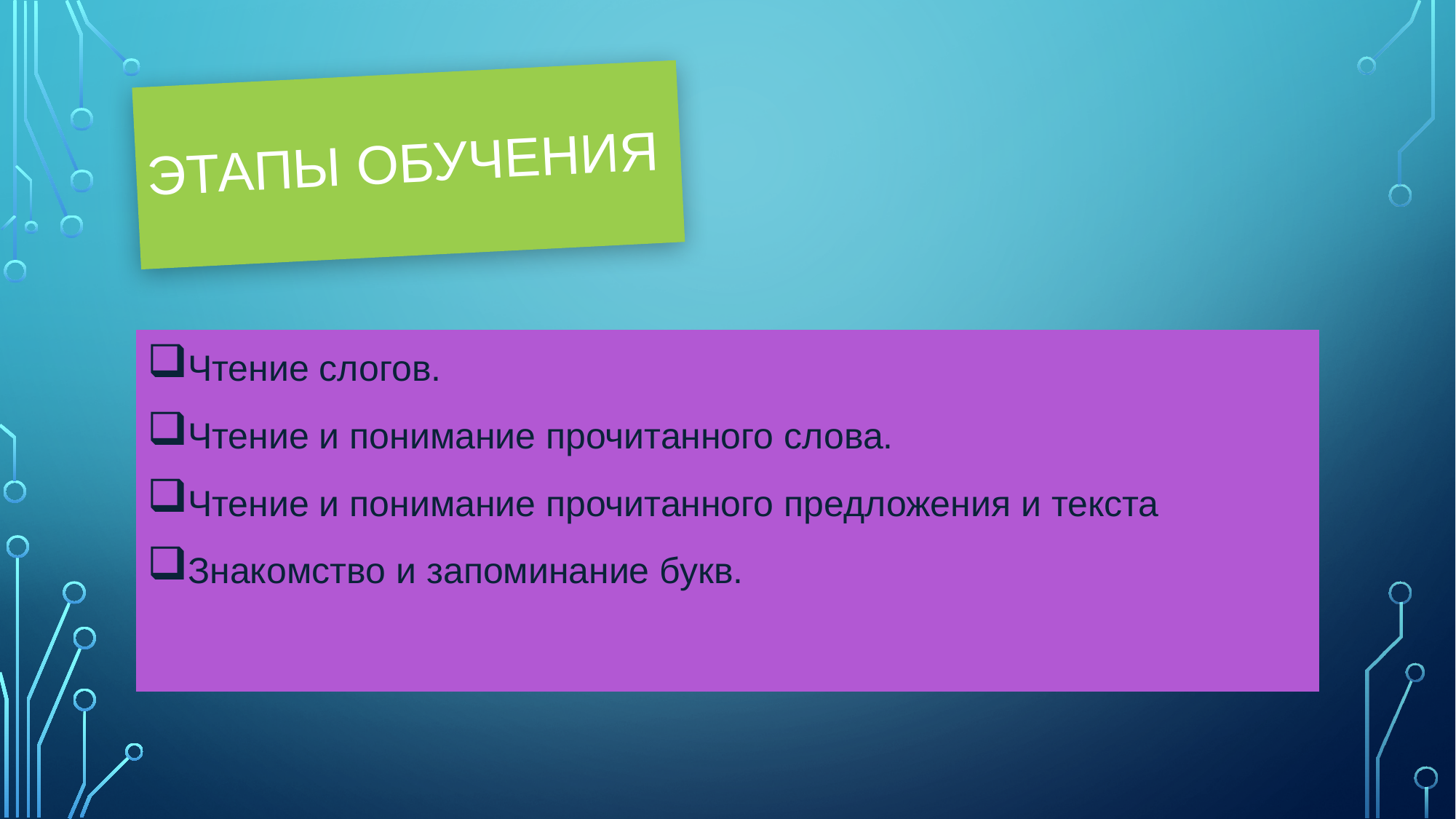

# Этапы обучения
Чтение слогов.
Чтение и понимание прочитанного слова.
Чтение и понимание прочитанного предложения и текста
Знакомство и запоминание букв.